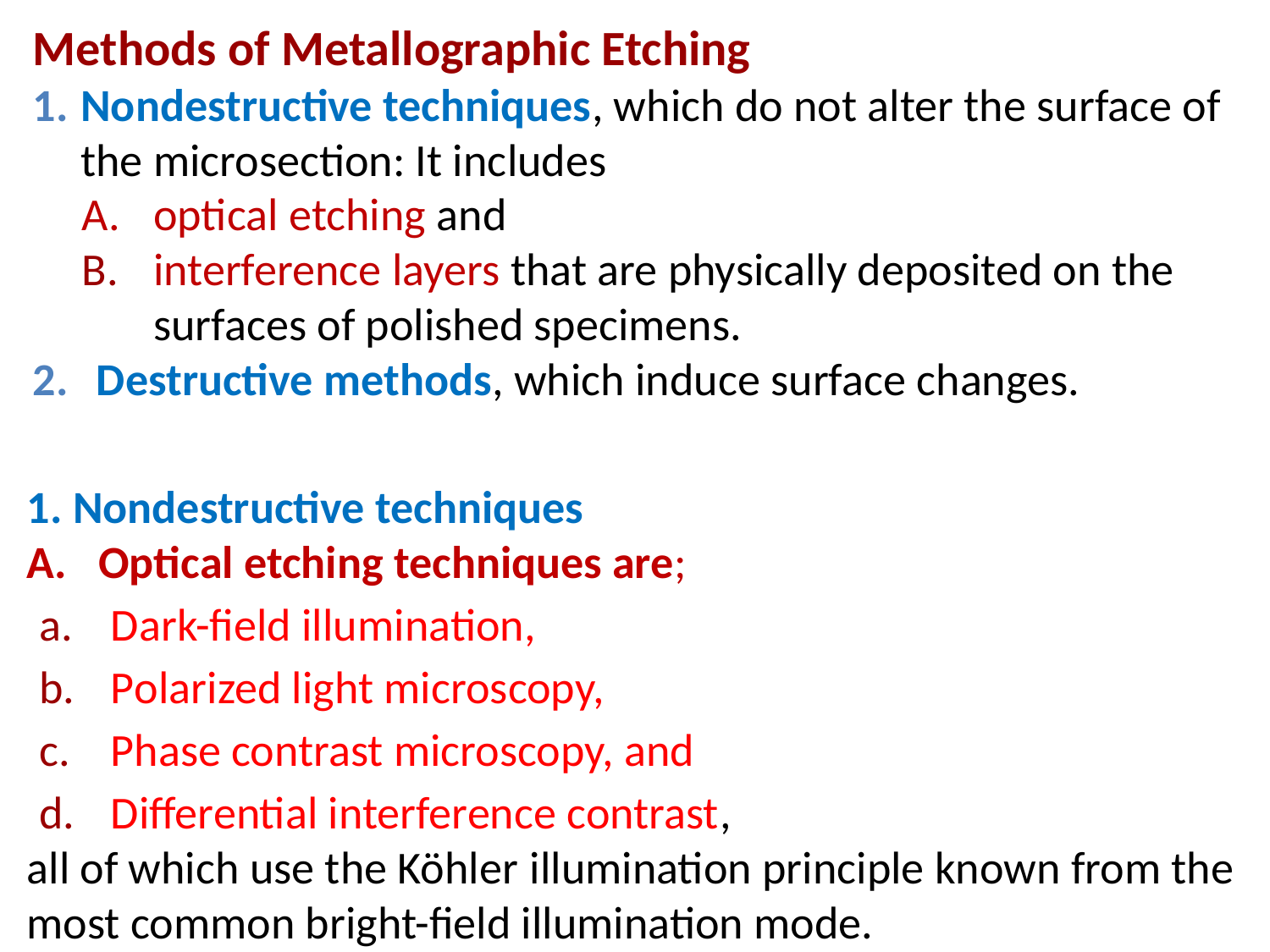

Methods of Metallographic Etching
Nondestructive techniques, which do not alter the surface of the microsection: It includes
optical etching and
interference layers that are physically deposited on the surfaces of polished specimens.
Destructive methods, which induce surface changes.
1. Nondestructive techniques
Optical etching techniques are;
Dark-field illumination,
Polarized light microscopy,
Phase contrast microscopy, and
Differential interference contrast,
all of which use the Köhler illumination principle known from the most common bright-field illumination mode.